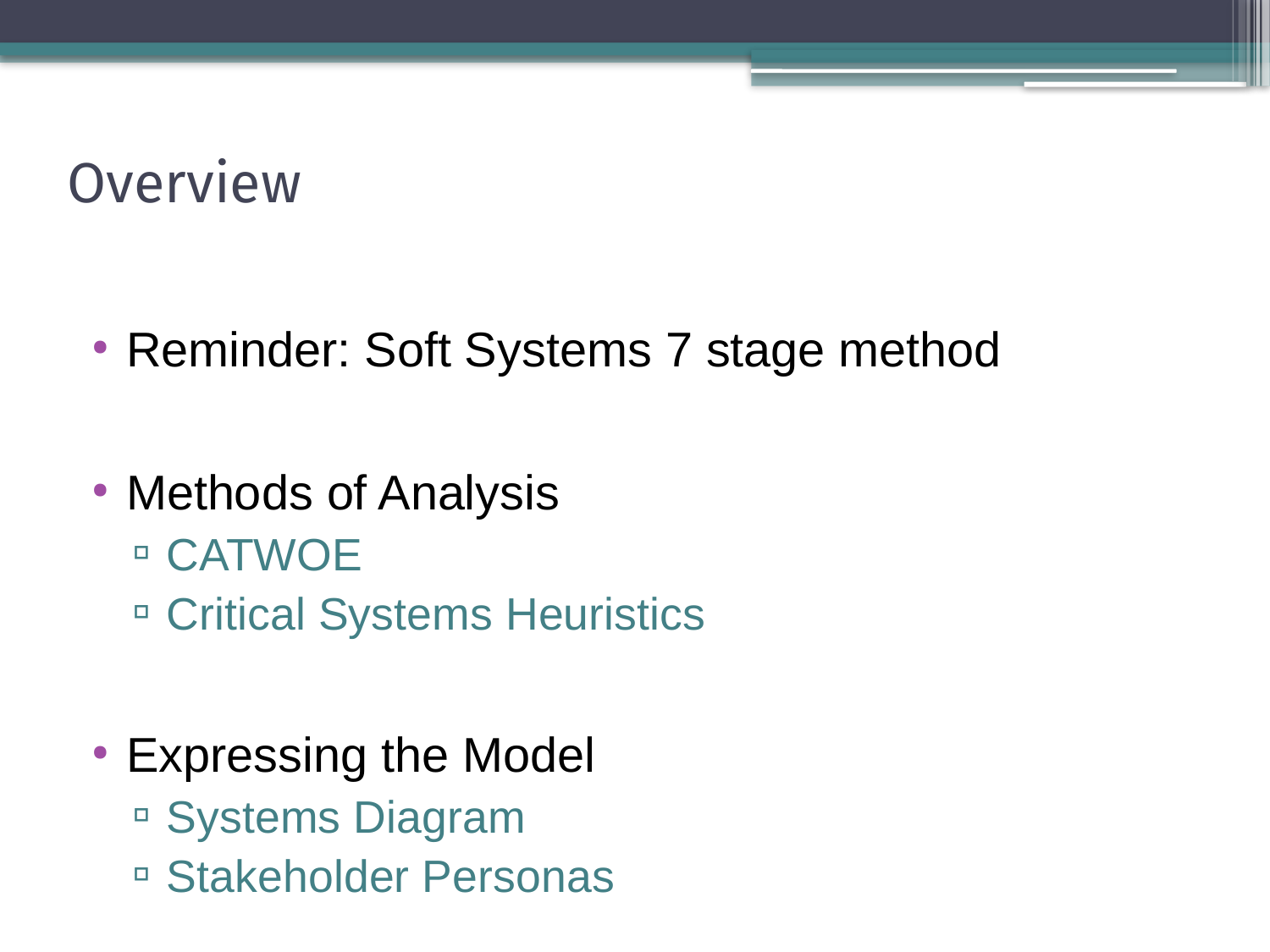

# Overview
Reminder: Soft Systems 7 stage method

Methods of Analysis
CATWOE
Critical Systems Heuristics

Expressing the Model
Systems Diagram
Stakeholder Personas